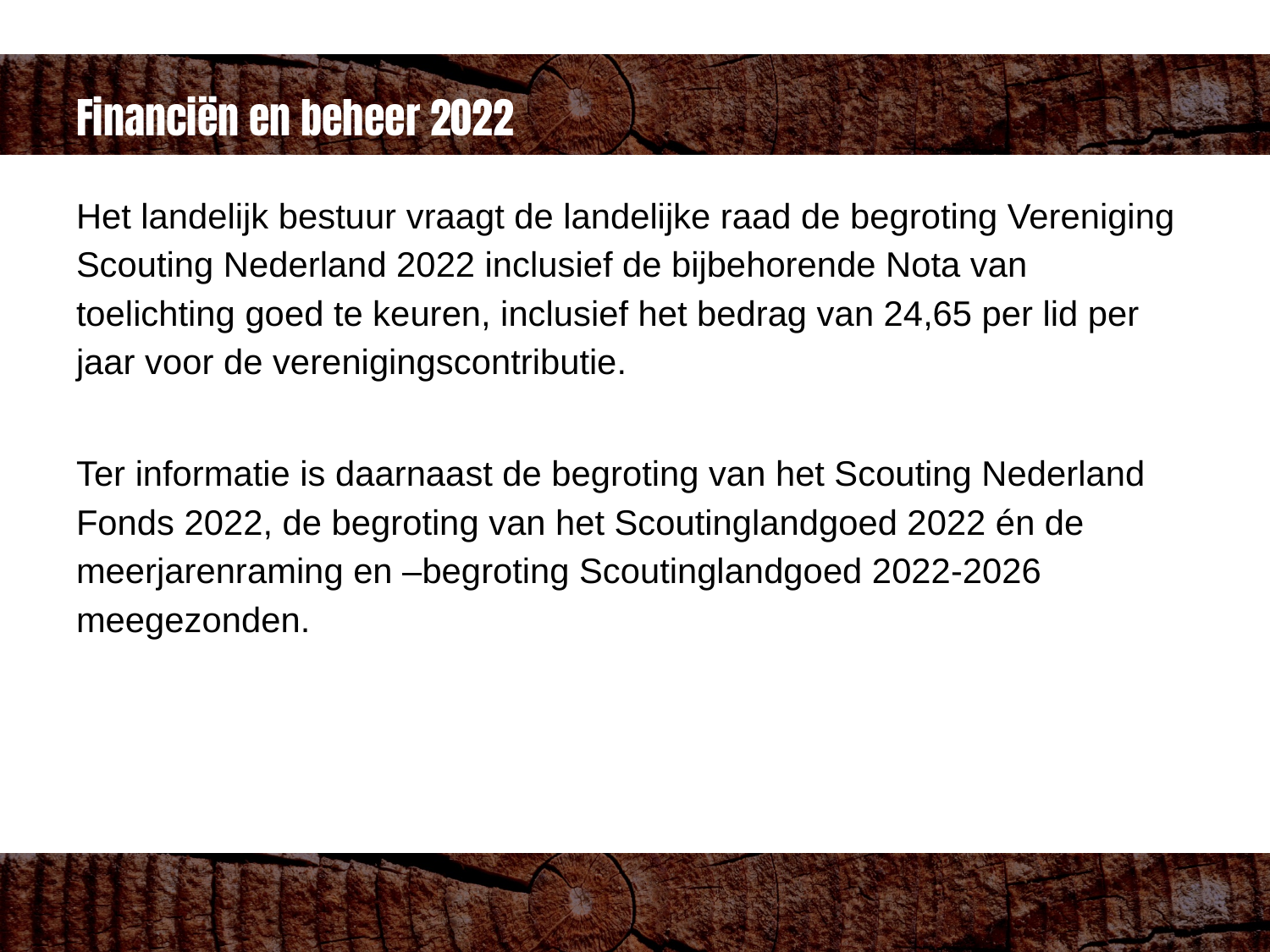

# Financiën en beheer 2022
Het landelijk bestuur vraagt de landelijke raad de begroting Vereniging Scouting Nederland 2022 inclusief de bijbehorende Nota van toelichting goed te keuren, inclusief het bedrag van 24,65 per lid per jaar voor de verenigingscontributie.

Ter informatie is daarnaast de begroting van het Scouting Nederland Fonds 2022, de begroting van het Scoutinglandgoed 2022 én de meerjarenraming en –begroting Scoutinglandgoed 2022-2026 meegezonden.